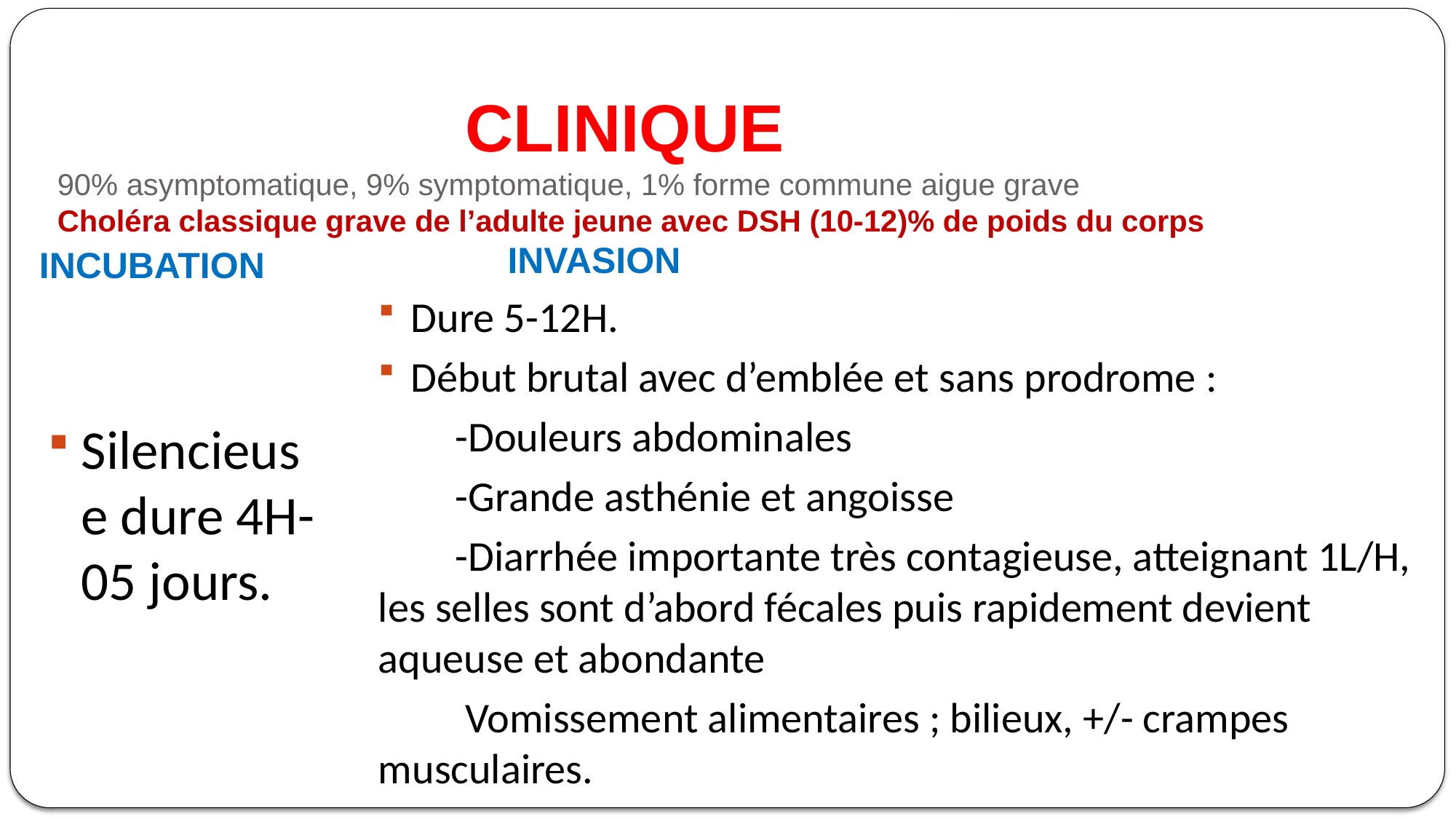

# CLINIQUE 90% asymptomatique, 9% symptomatique, 1% forme commune aigue grave Choléra classique grave de l’adulte jeune avec DSH (10-12)% de poids du corps
INVASION
 INCUBATION
Dure 5-12H.
Début brutal avec d’emblée et sans prodrome :
        -Douleurs abdominales
        -Grande asthénie et angoisse
        -Diarrhée importante très contagieuse, atteignant 1L/H, les selles sont d’abord fécales puis rapidement devient aqueuse et abondante
         Vomissement alimentaires ; bilieux, +/- crampes musculaires.

Silencieuse dure 4H-05 jours.